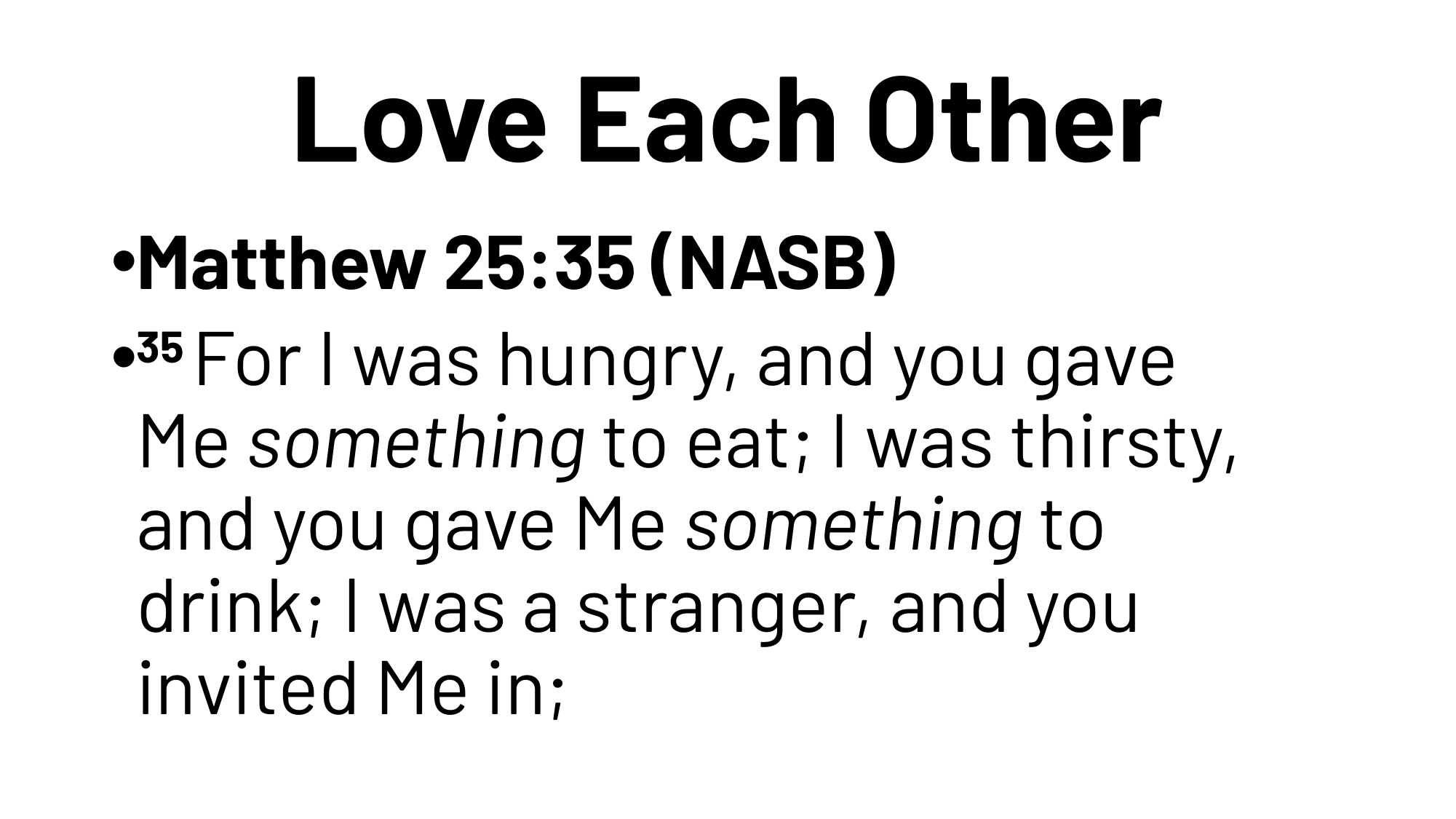

# Love Each Other
Matthew 25:35 (NASB)
35 For I was hungry, and you gave Me something to eat; I was thirsty, and you gave Me something to drink; I was a stranger, and you invited Me in;